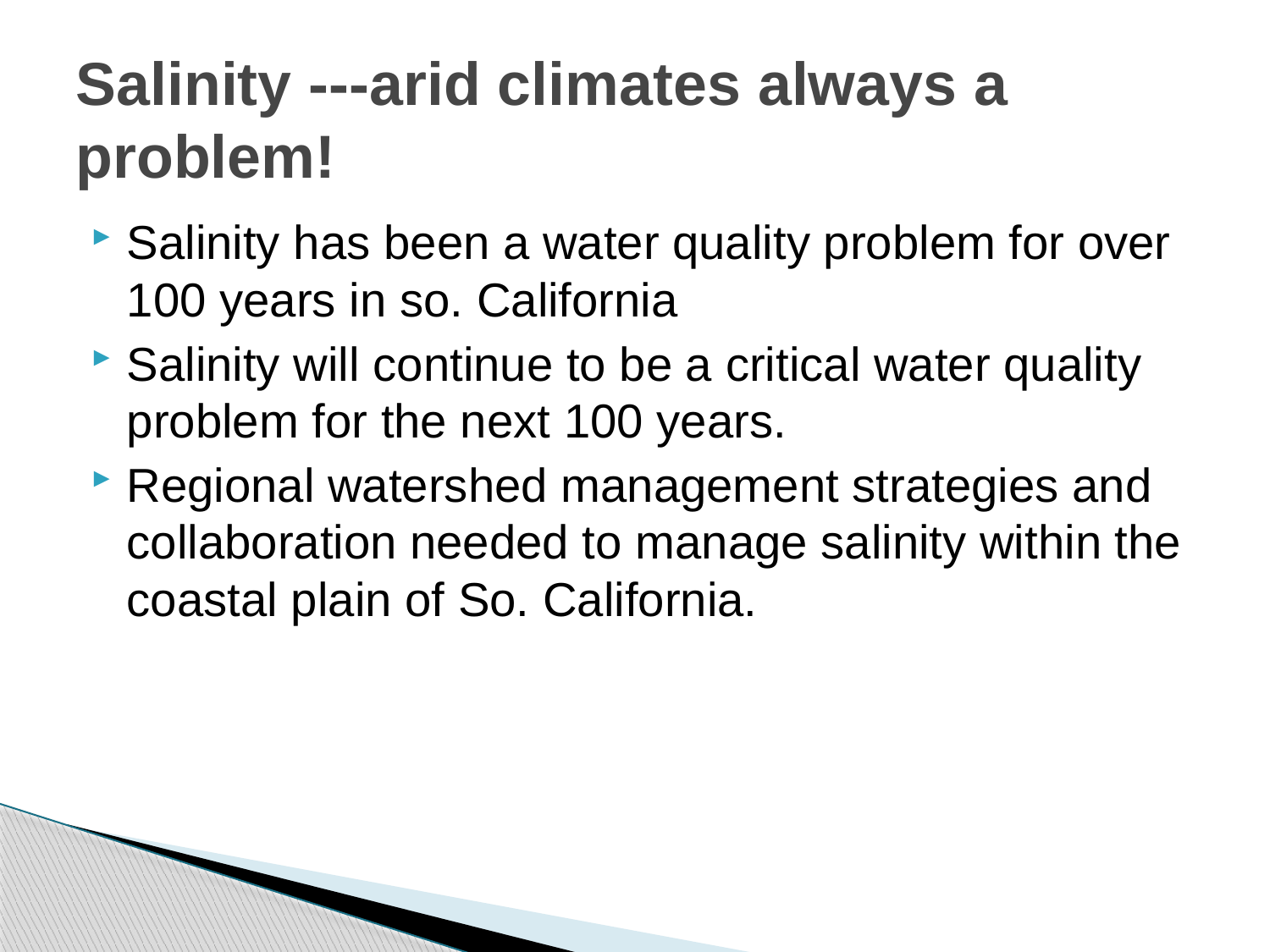

# Salinity ---arid climates always a problem!
Salinity has been a water quality problem for over 100 years in so. California
Salinity will continue to be a critical water quality problem for the next 100 years.
Regional watershed management strategies and collaboration needed to manage salinity within the coastal plain of So. California.